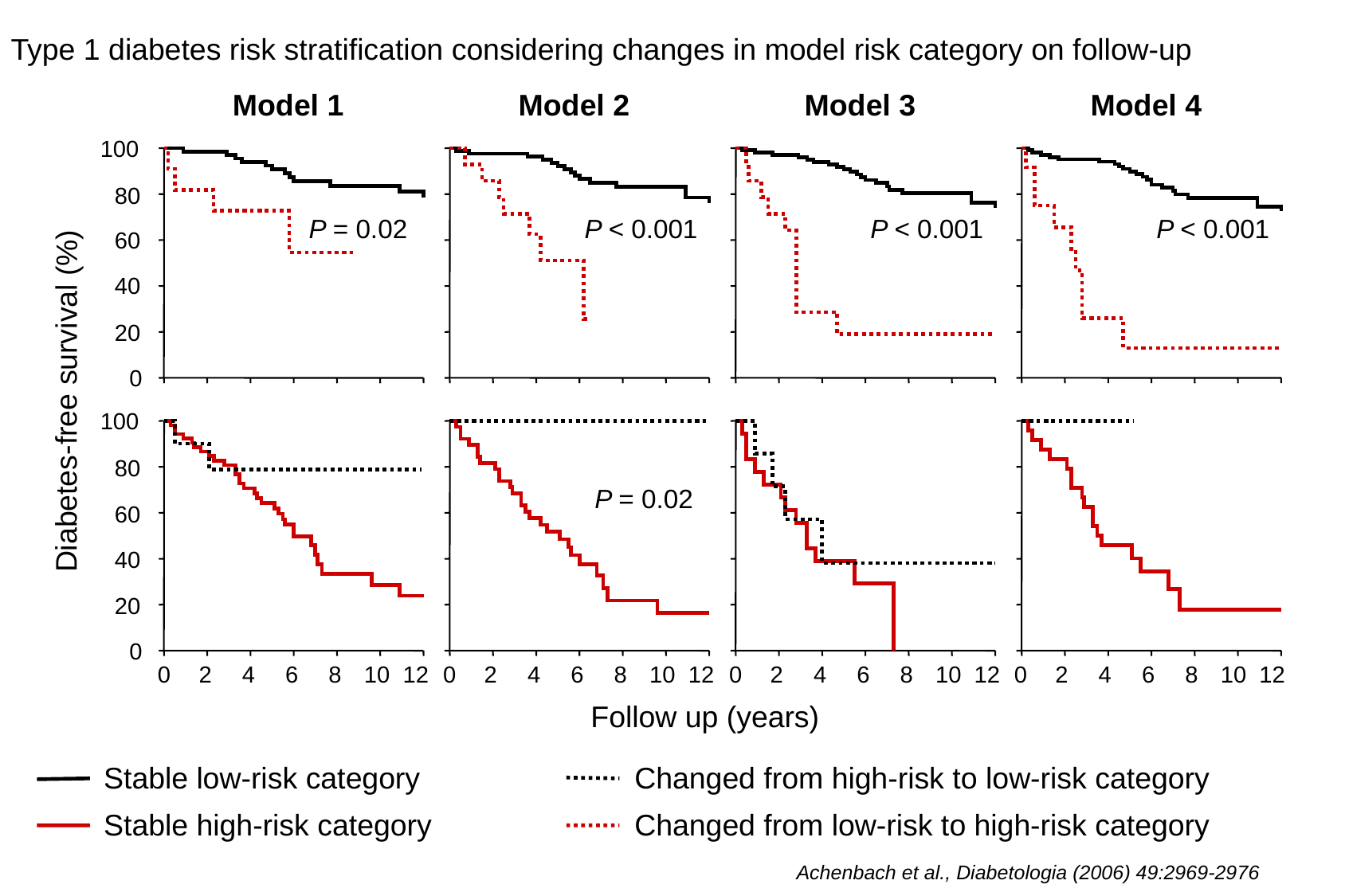

Type 1 diabetes risk stratification considering changes in model risk category on follow-up
Model 1
Model 2
Model 3
Model 4
100

80

P = 0.02
P < 0.001
P < 0.001
P < 0.001
60

40

20

0

Diabetes-free survival (%)
100

80

P = 0.02
60

40

20

0

0
2
4
6
8
10
12
0
2
4
6
8
10
12
0
2
4
6
8
10
12
0
2
4
6
8
10
12
Follow up (years)
Stable low-risk category
Changed from high-risk to low-risk category

Stable high-risk category
Changed from low-risk to high-risk category

Achenbach et al., Diabetologia (2006) 49:2969-2976